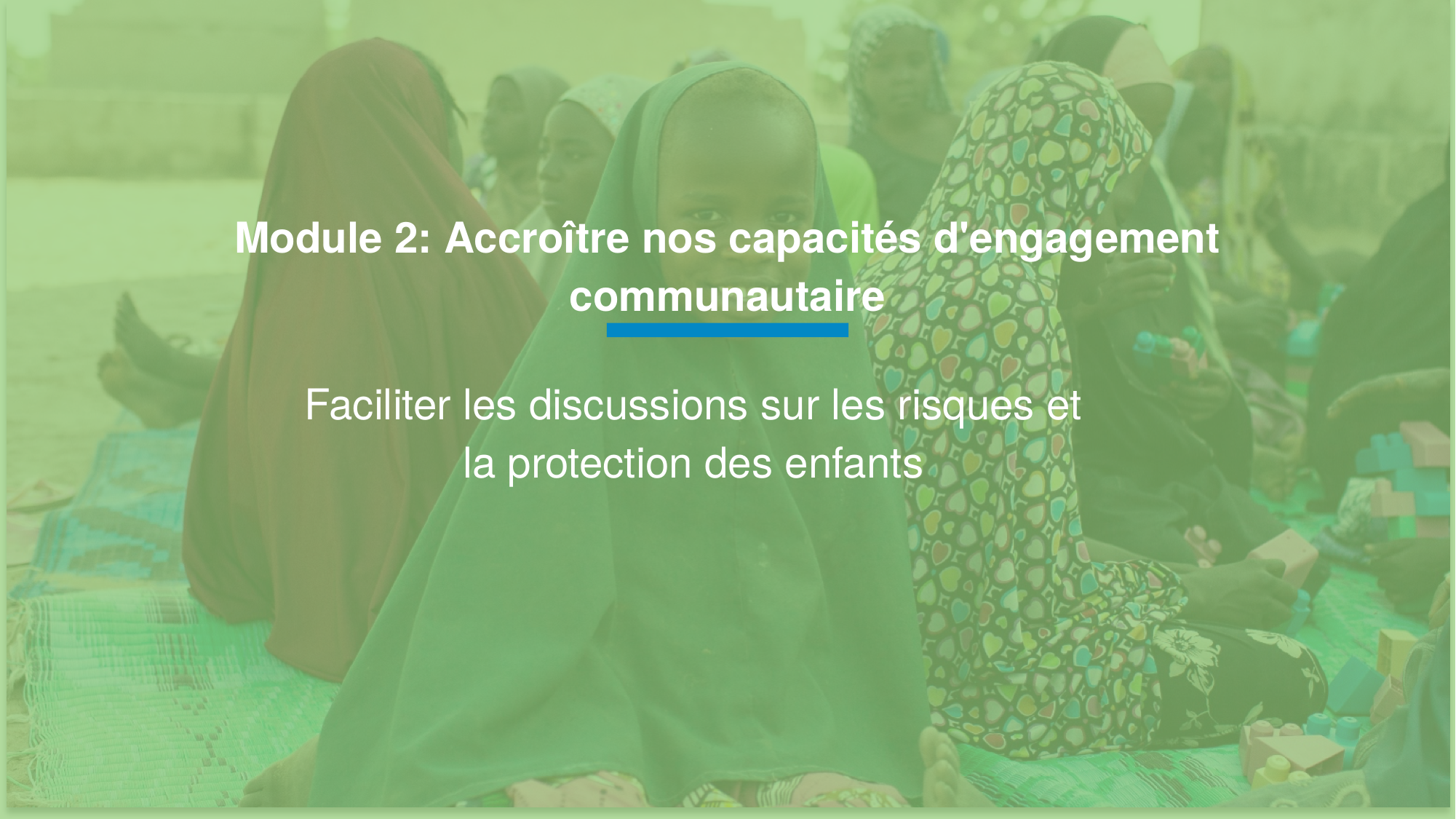

Module 2: Accroître nos capacités d'engagement communautaire
Faciliter les discussions sur les risques et la protection des enfants